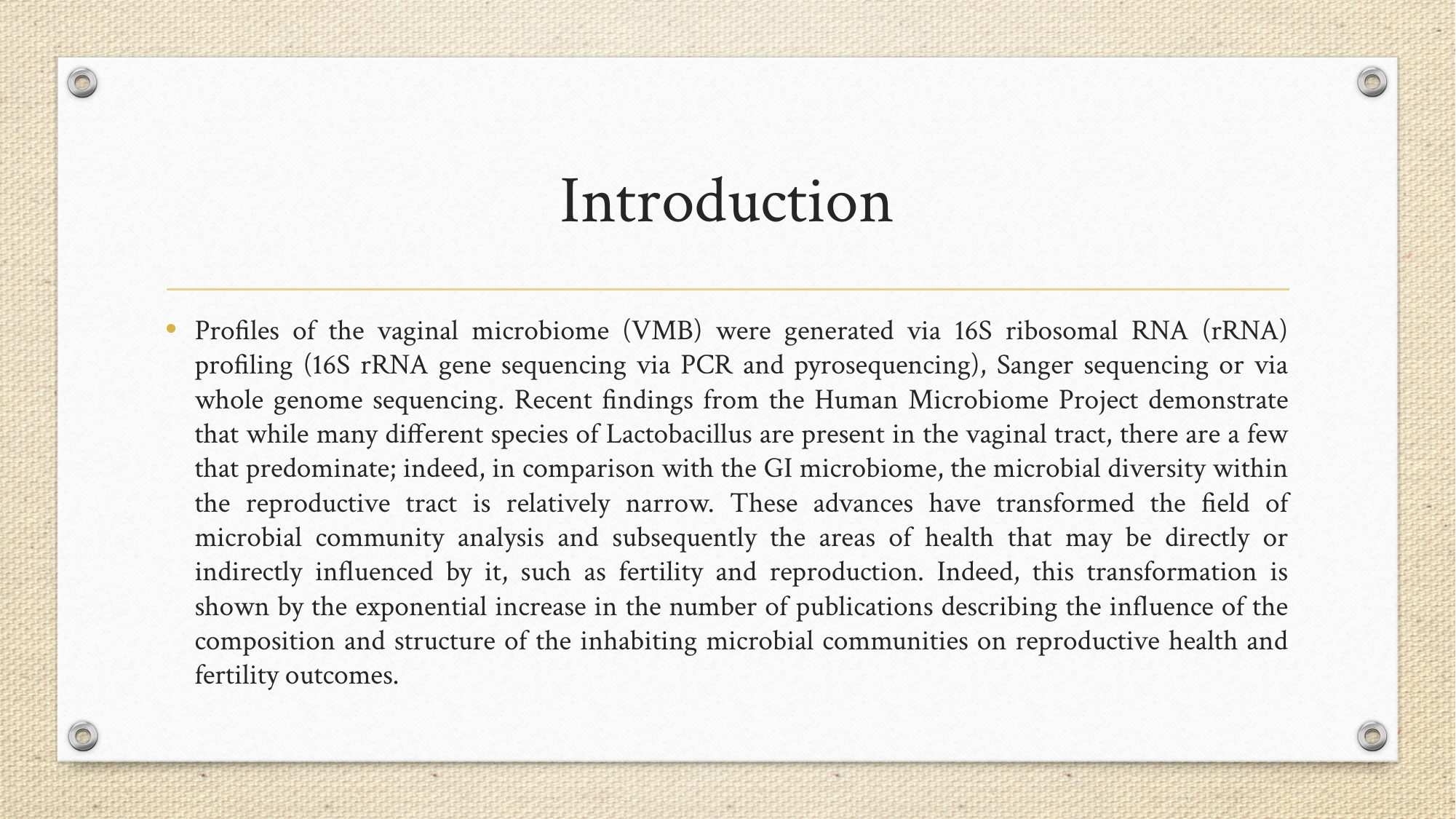

# Introduction
Profiles of the vaginal microbiome (VMB) were generated via 16S ribosomal RNA (rRNA) profiling (16S rRNA gene sequencing via PCR and pyrosequencing), Sanger sequencing or via whole genome sequencing. Recent findings from the Human Microbiome Project demonstrate that while many different species of Lactobacillus are present in the vaginal tract, there are a few that predominate; indeed, in comparison with the GI microbiome, the microbial diversity within the reproductive tract is relatively narrow. These advances have transformed the field of microbial community analysis and subsequently the areas of health that may be directly or indirectly influenced by it, such as fertility and reproduction. Indeed, this transformation is shown by the exponential increase in the number of publications describing the influence of the composition and structure of the inhabiting microbial communities on reproductive health and fertility outcomes.